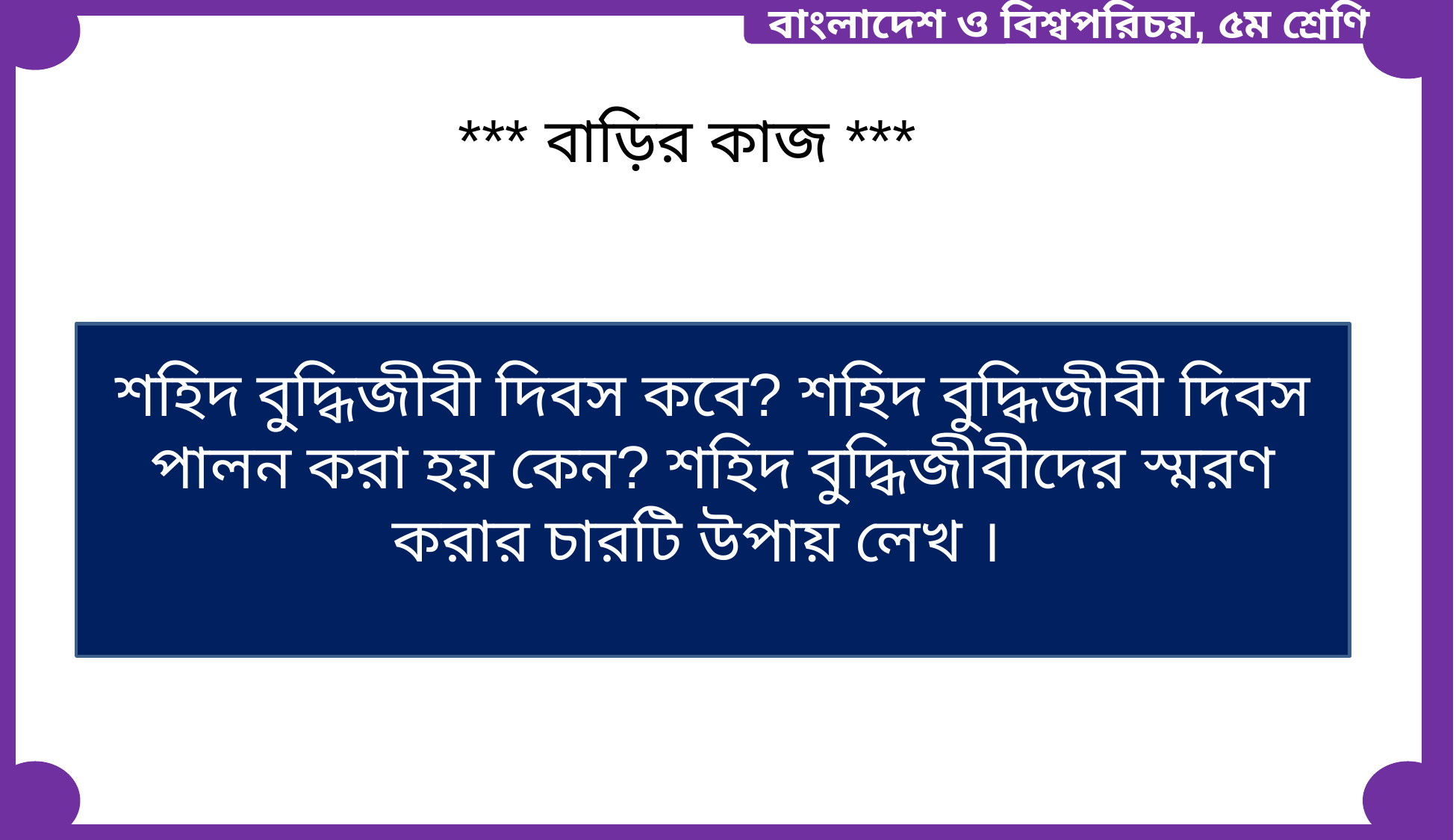

বাংলাদেশ ও বিশ্বপরিচয়, ৫ম শ্রেণি
*** বাড়ির কাজ ***
শহিদ বুদ্ধিজীবী দিবস কবে? শহিদ বুদ্ধিজীবী দিবস পালন করা হয় কেন? শহিদ বুদ্ধিজীবীদের স্মরণ করার চারটি উপায় লেখ ।